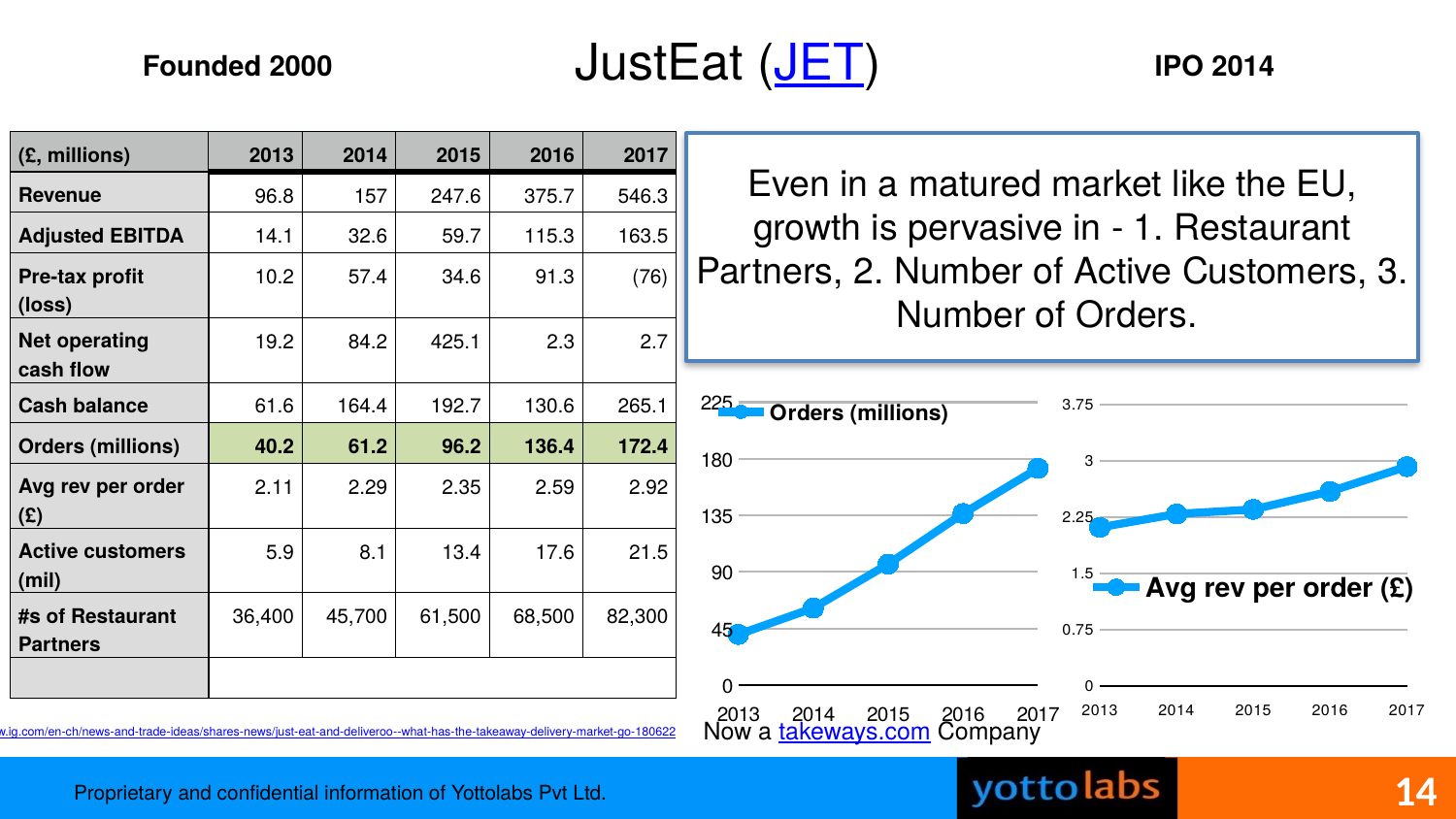

JustEat (JET)
Founded 2000
IPO 2014
| (£, millions) | 2013 | 2014 | 2015 | 2016 | 2017 |
| --- | --- | --- | --- | --- | --- |
| Revenue | 96.8 | 157 | 247.6 | 375.7 | 546.3 |
| Adjusted EBITDA | 14.1 | 32.6 | 59.7 | 115.3 | 163.5 |
| Pre-tax profit (loss) | 10.2 | 57.4 | 34.6 | 91.3 | (76) |
| Net operating cash flow | 19.2 | 84.2 | 425.1 | 2.3 | 2.7 |
| Cash balance | 61.6 | 164.4 | 192.7 | 130.6 | 265.1 |
| Orders (millions) | 40.2 | 61.2 | 96.2 | 136.4 | 172.4 |
| Avg rev per order (£) | 2.11 | 2.29 | 2.35 | 2.59 | 2.92 |
| Active customers (mil) | 5.9 | 8.1 | 13.4 | 17.6 | 21.5 |
| #s of Restaurant Partners | 36,400 | 45,700 | 61,500 | 68,500 | 82,300 |
|  |  |  |  |  |  |
Even in a matured market like the EU, growth is pervasive in - 1. Restaurant Partners, 2. Number of Active Customers, 3. Number of Orders.

### Chart

| Category | Orders (millions) |
|---|---|
| 2013 | 40.2 |
| 2014 | 61.2 |
| 2015 | 96.2 |
| 2016 | 136.4 |
| 2017 | 172.4 |

### Chart

| Category | Avg rev per order (£) |
|---|---|
| 2013 | 2.11 |
| 2014 | 2.29 |
| 2015 | 2.35 |
| 2016 | 2.59 |
| 2017 | 2.92 |
Now a takeways.com Company
https://www.ig.com/en-ch/news-and-trade-ideas/shares-news/just-eat-and-deliveroo--what-has-the-takeaway-delivery-market-go-180622
14